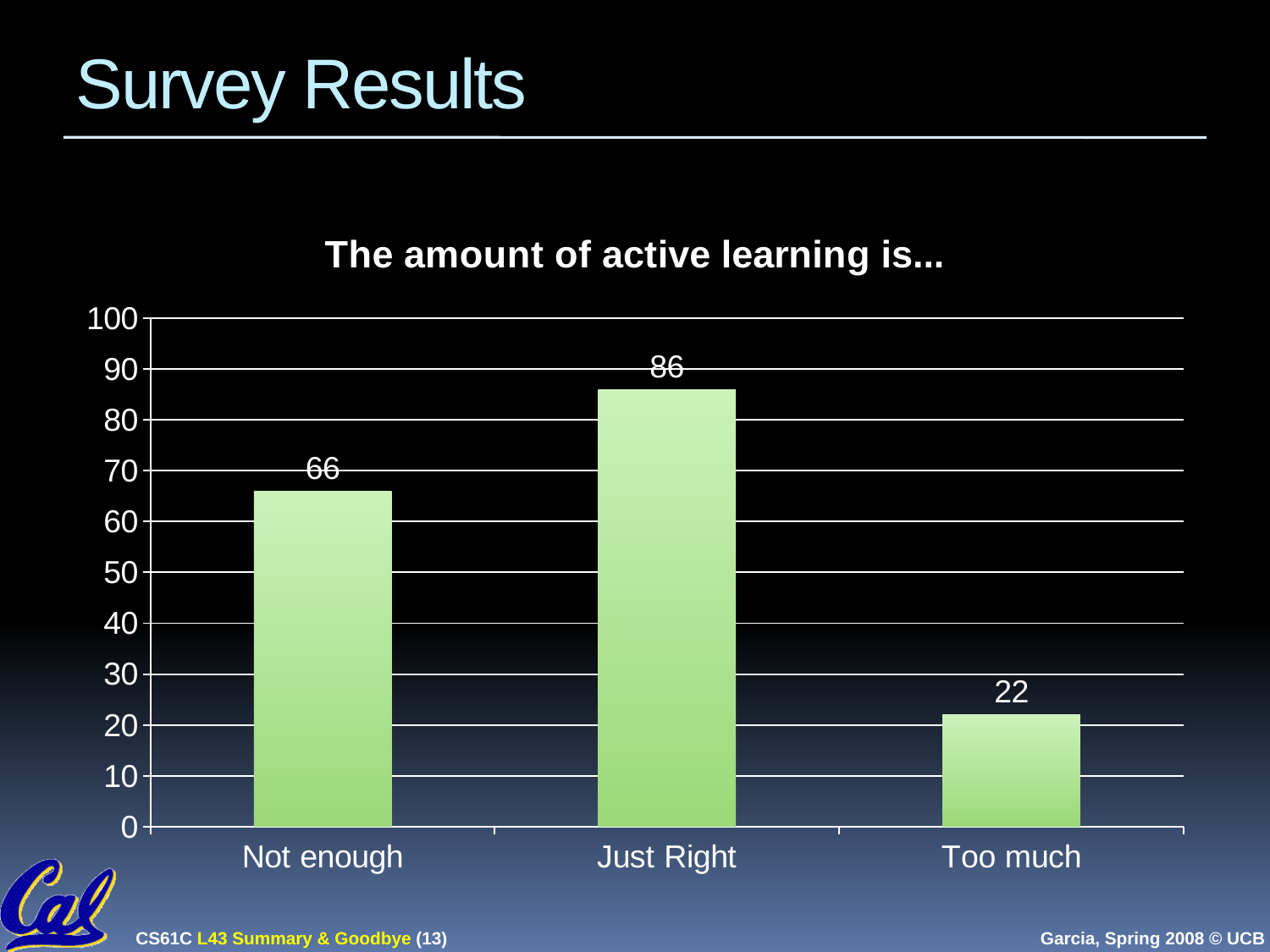

# Survey Results

### Chart: The amount of active learning is...

| Category |  |
|---|---|
| Not enough | 66.0 |
| Just Right | 86.0 |
| Too much | 22.0 |